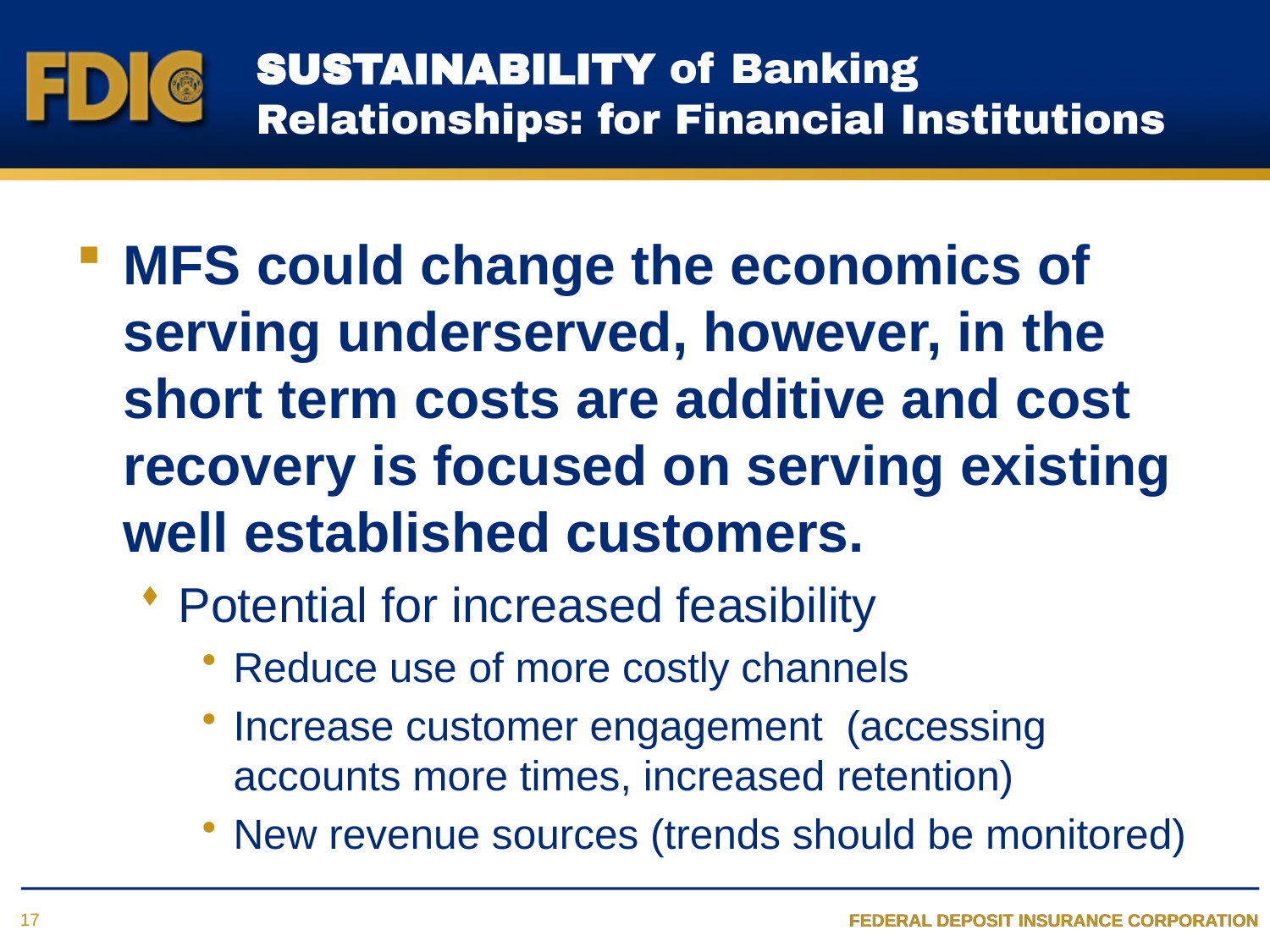

# SUSTAINABILITY of Banking Relationships: for Financial Institutions
MFS could change the economics of serving underserved, however, in the short term costs are additive and cost recovery is focused on serving existing well established customers.
Potential for increased feasibility
Reduce use of more costly channels
Increase customer engagement  (accessing accounts more times, increased retention)
New revenue sources (trends should be monitored)

17